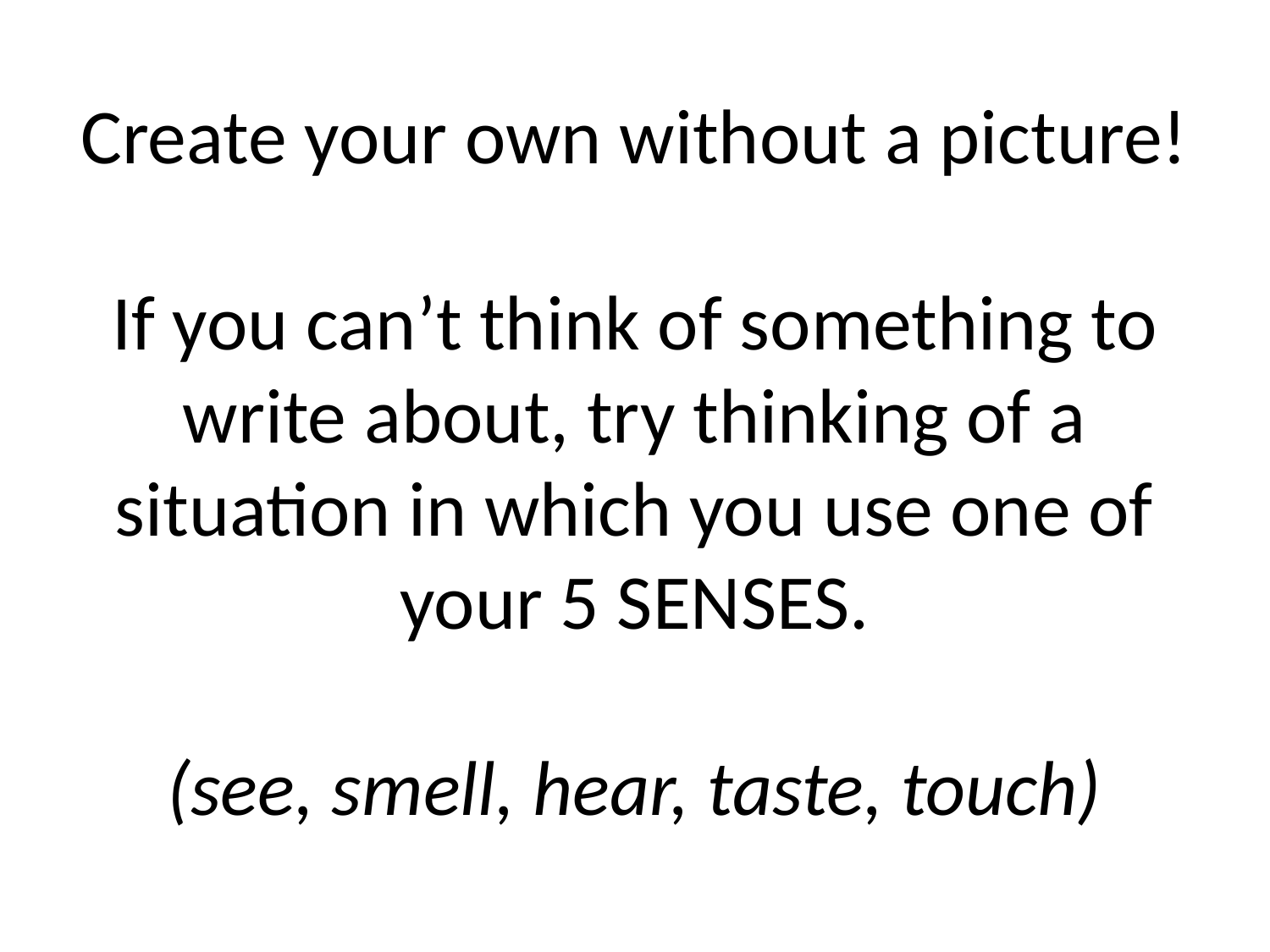

# Create your own without a picture! If you can’t think of something to write about, try thinking of a situation in which you use one of your 5 SENSES. (see, smell, hear, taste, touch)